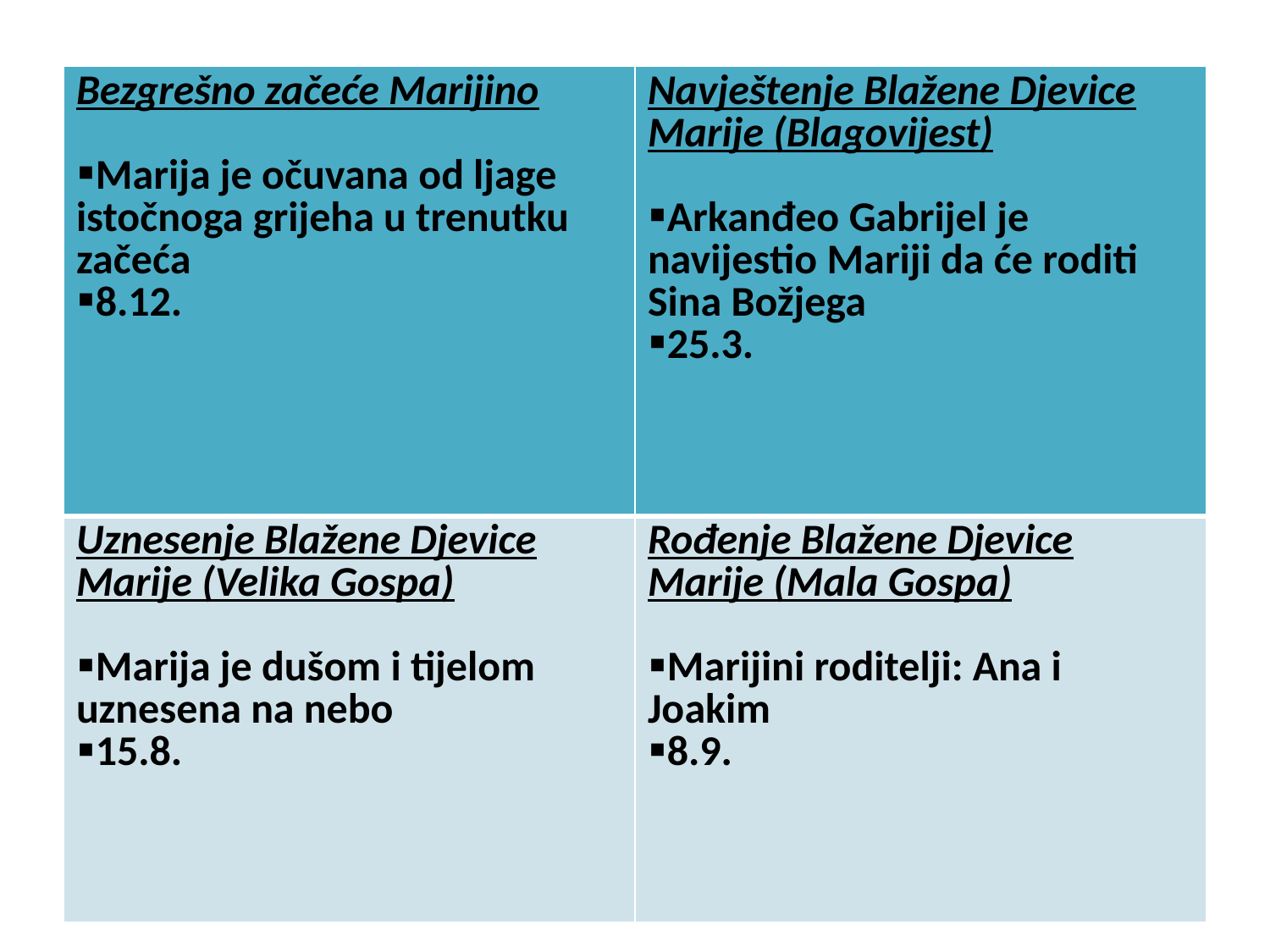

#
| Bezgrešno začeće Marijino Marija je očuvana od ljage istočnoga grijeha u trenutku začeća 8.12. | Navještenje Blažene Djevice Marije (Blagovijest) Arkanđeo Gabrijel je navijestio Mariji da će roditi Sina Božjega 25.3. |
| --- | --- |
| Uznesenje Blažene Djevice Marije (Velika Gospa) Marija je dušom i tijelom uznesena na nebo 15.8. | Rođenje Blažene Djevice Marije (Mala Gospa) Marijini roditelji: Ana i Joakim 8.9. |